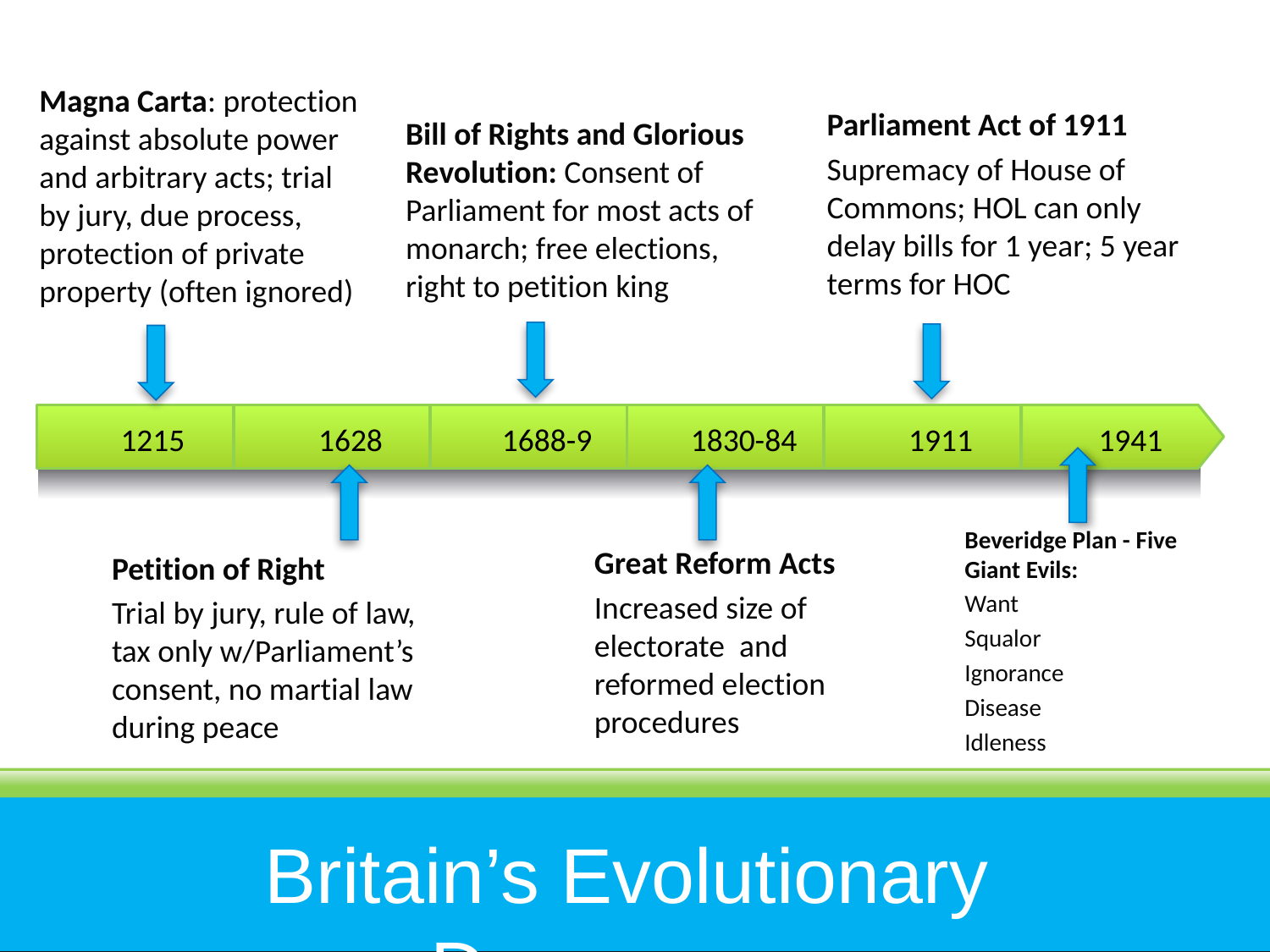

Magna Carta: protection against absolute power and arbitrary acts; trial by jury, due process, protection of private property (often ignored)
Parliament Act of 1911
Supremacy of House of Commons; HOL can only delay bills for 1 year; 5 year terms for HOC
Bill of Rights and Glorious Revolution: Consent of Parliament for most acts of monarch; free elections, right to petition king

1215
1628
1688-9
1830-84
1911

1941

Beveridge Plan - Five Giant Evils:
Want
Squalor
Ignorance
Disease
Idleness
Great Reform Acts
Increased size of electorate  and reformed election procedures
Petition of Right
Trial by jury, rule of law, tax only w/Parliament’s consent, no martial law during peace

Britain’s Evolutionary Democracy